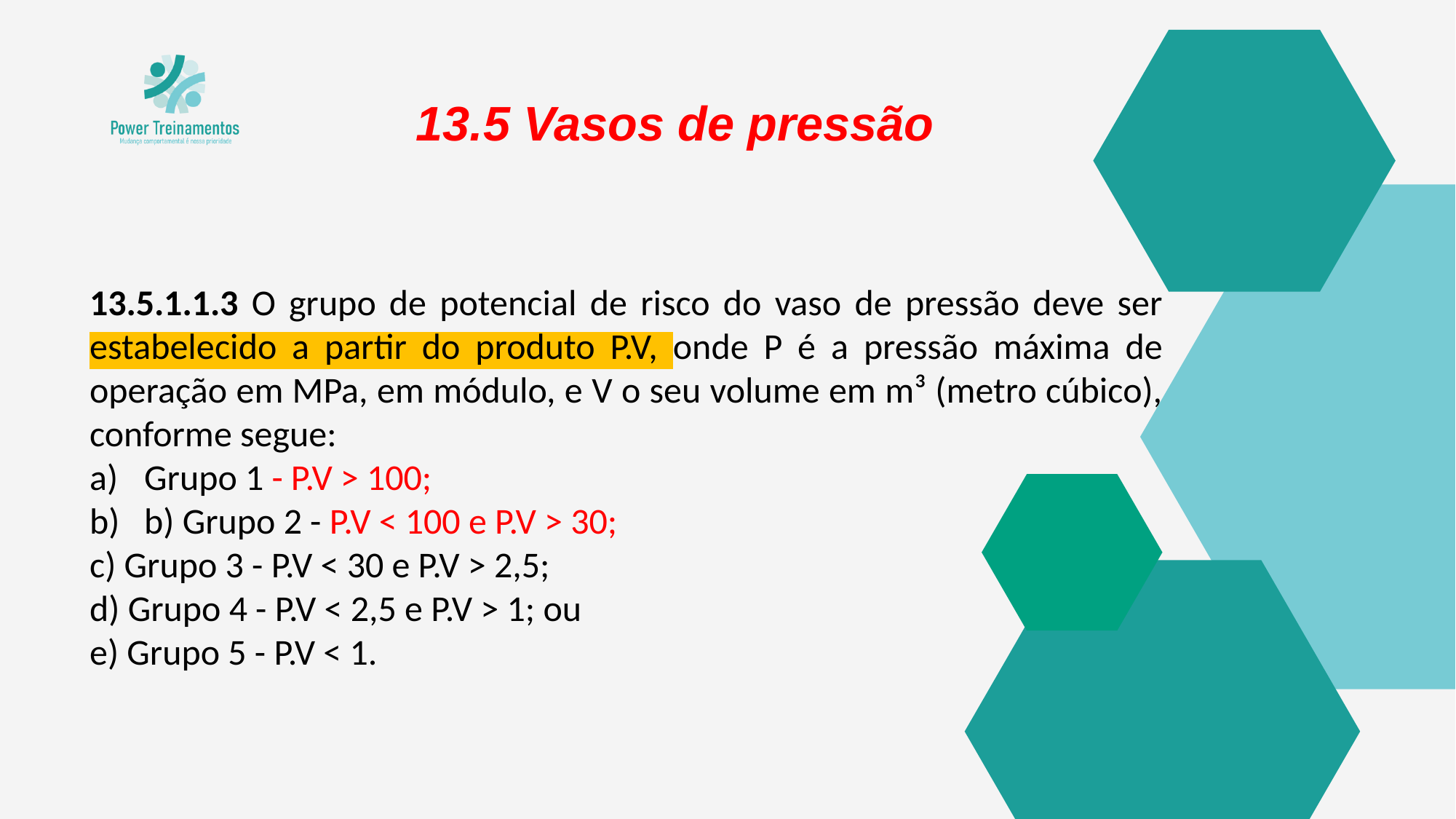

13.5 Vasos de pressão

13.5.1.1.3 O grupo de potencial de risco do vaso de pressão deve ser estabelecido a partir do produto P.V, onde P é a pressão máxima de operação em MPa, em módulo, e V o seu volume em m³ (metro cúbico), conforme segue:
Grupo 1 - P.V > 100;
b) Grupo 2 - P.V < 100 e P.V > 30;
c) Grupo 3 - P.V < 30 e P.V > 2,5;
d) Grupo 4 - P.V < 2,5 e P.V > 1; ou
e) Grupo 5 - P.V < 1.